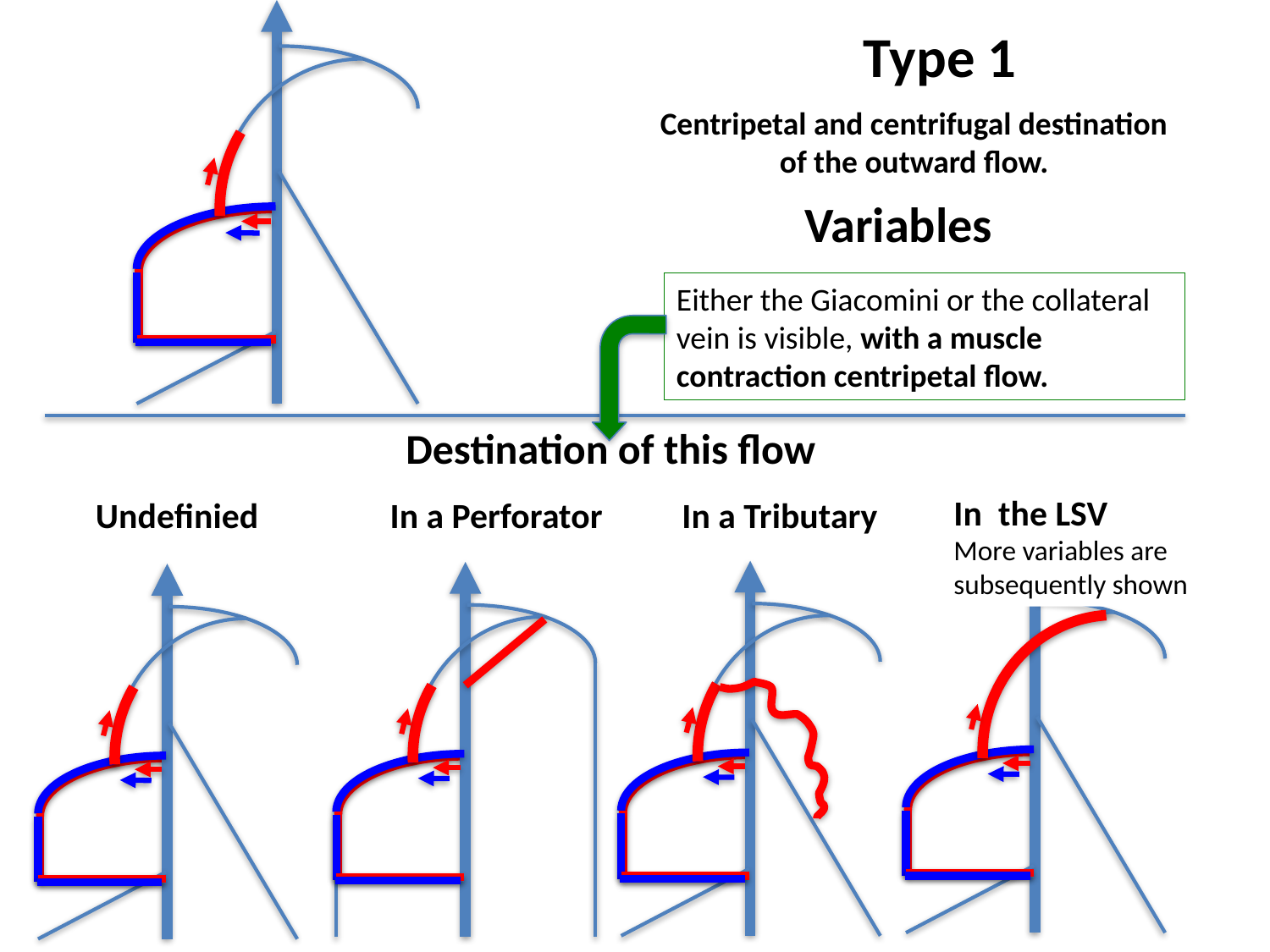

Type 1

Centripetal and centrifugal destination of the outward flow.
Variables

Either the Giacomini or the collateral vein is visible, with a muscle contraction centripetal flow.

Destination of this flow
In  the LSV
More variables are subsequently shown
Undefinied
In a Perforator
In a Tributary